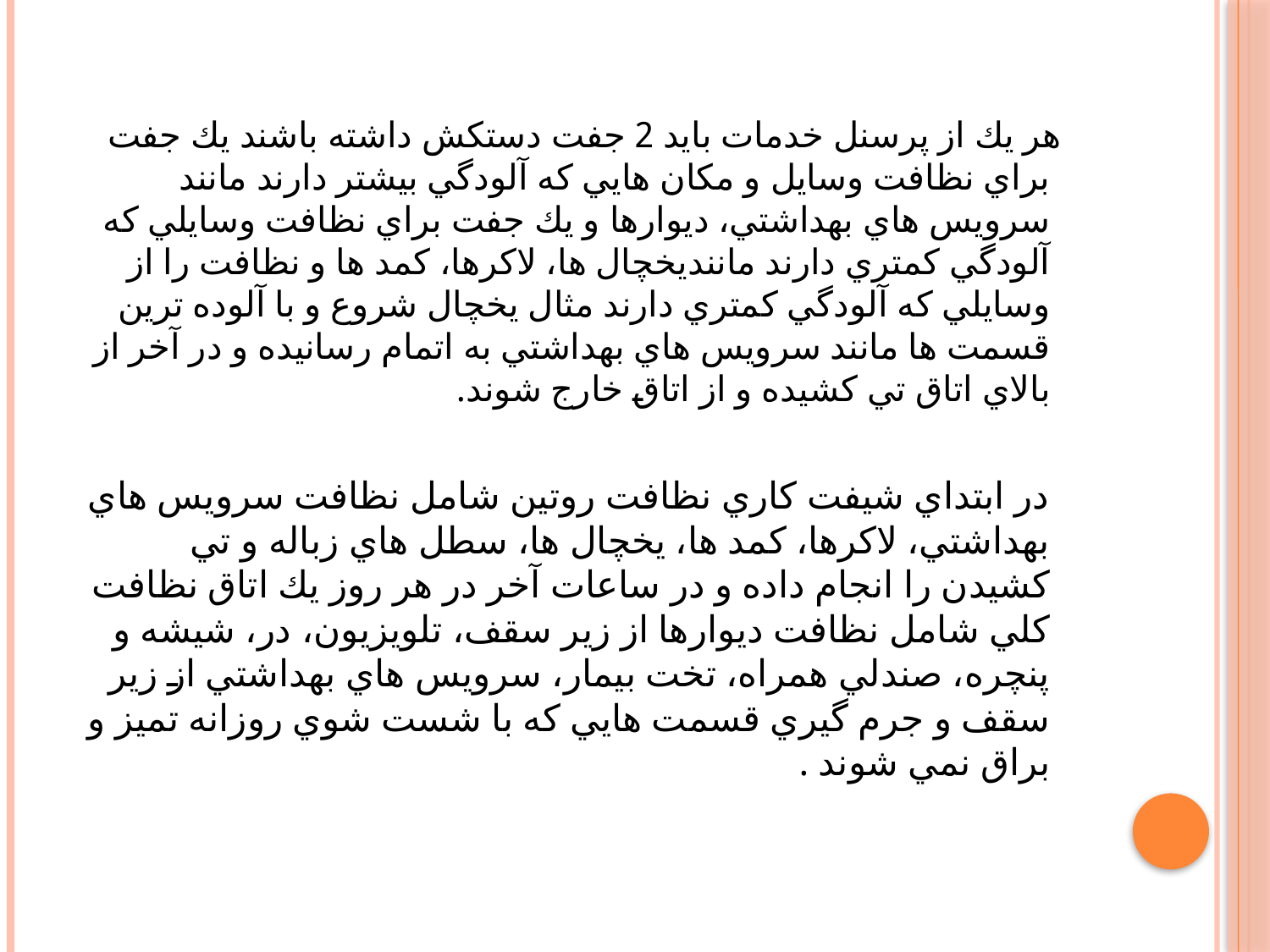

هر يك از پرسنل خدمات بايد 2 جفت دستكش داشته باشند يك جفت براي نظافت وسايل و مكان هايي كه آلودگي بيشتر دارند مانند سرويس هاي بهداشتي، ديوارها و يك جفت براي نظافت وسايلي كه آلودگي كمتري دارند ماننديخچال ها، لاكرها، كمد ها و نظافت را از وسايلي كه آلودگي كمتري دارند مثال يخچال شروع و با آلوده ترين قسمت ها مانند سرويس هاي بهداشتي به اتمام رسانيده و در آخر از بالاي اتاق تي كشيده و از اتاق خارج شوند.

    در ابتداي شيفت كاري نظافت روتين شامل نظافت سرويس هاي بهداشتي، لاكرها، كمد ها، يخچال ها، سطل هاي زباله و تي كشيدن را انجام داده و در ساعات آخر در هر روز يك اتاق نظافت كلي شامل نظافت ديوارها از زير سقف، تلويزيون، در، شيشه و پنچره، صندلي همراه، تخت بيمار، سرويس هاي بهداشتي از زير سقف و جرم گيري قسمت هايي كه با شست شوي روزانه تميز و براق نمي شوند .